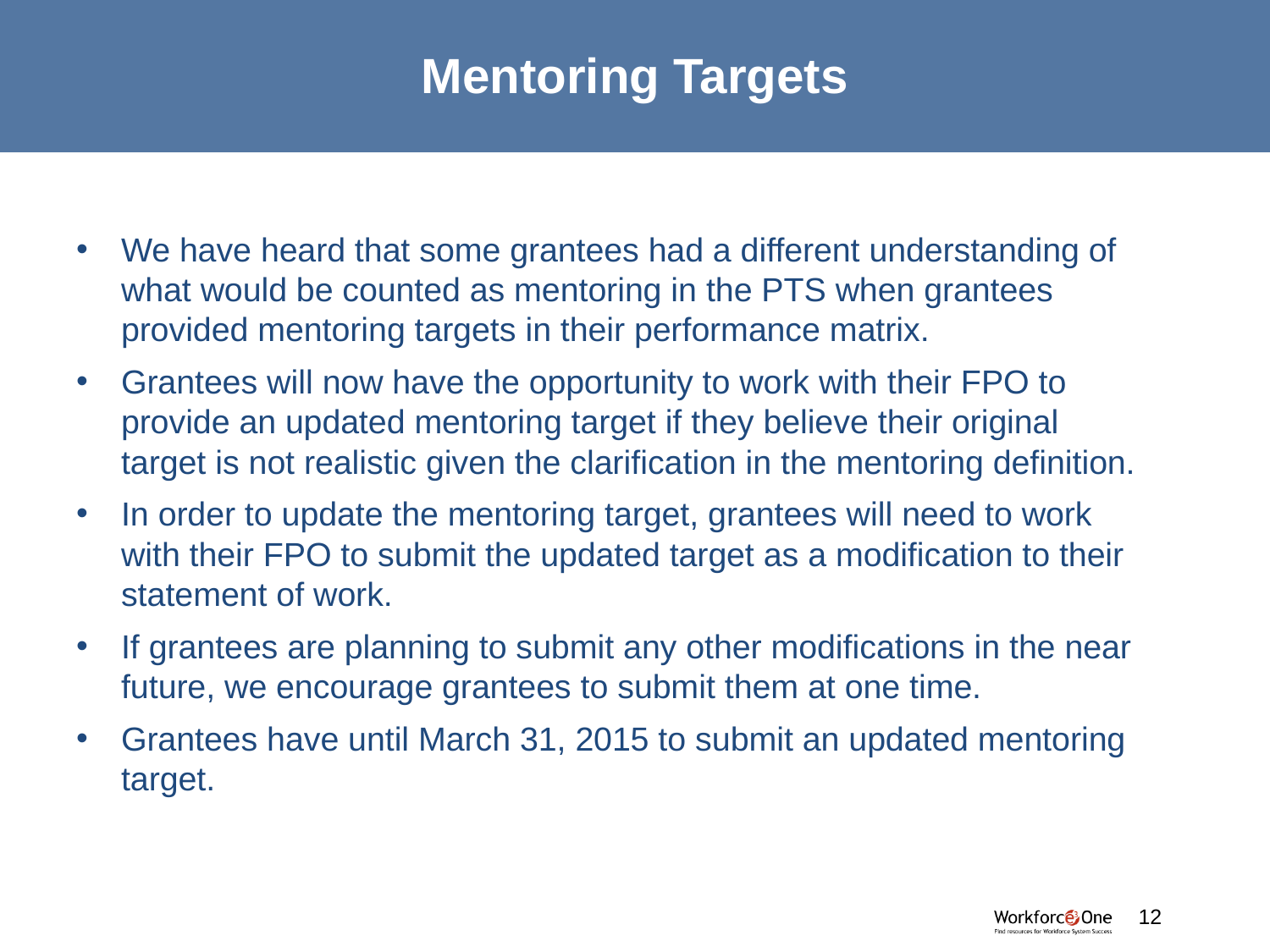

# Mentoring Targets
We have heard that some grantees had a different understanding of what would be counted as mentoring in the PTS when grantees provided mentoring targets in their performance matrix.
Grantees will now have the opportunity to work with their FPO to provide an updated mentoring target if they believe their original target is not realistic given the clarification in the mentoring definition.
In order to update the mentoring target, grantees will need to work with their FPO to submit the updated target as a modification to their statement of work.
If grantees are planning to submit any other modifications in the near future, we encourage grantees to submit them at one time.
Grantees have until March 31, 2015 to submit an updated mentoring target.

#
12